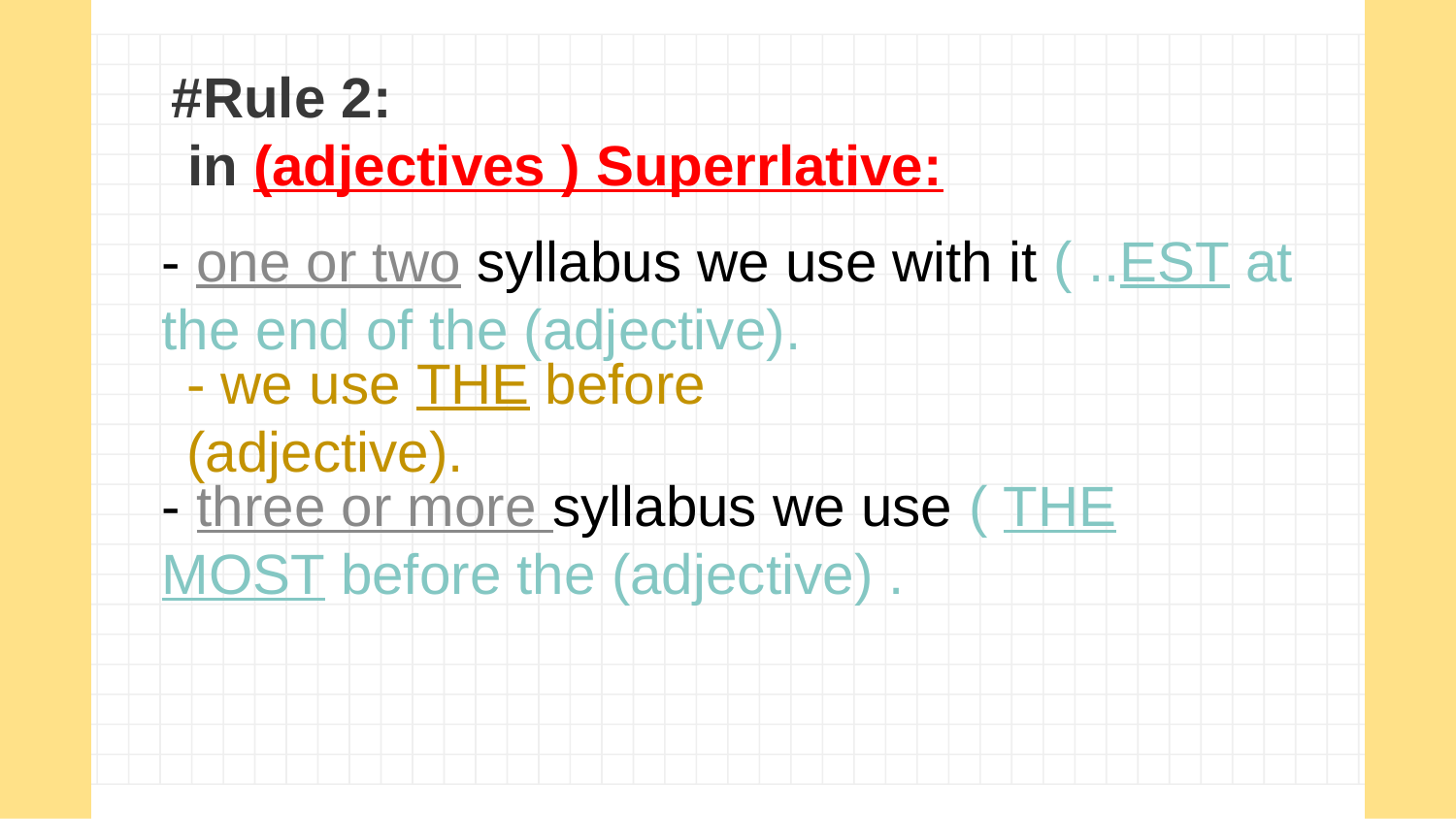

# #Rule 2: in (adjectives ) Superrlative:
- one or two syllabus we use with it ( ..EST at the end of the (adjective).
- we use THE before (adjective).
- three or more syllabus we use ( THE MOST before the (adjective) .